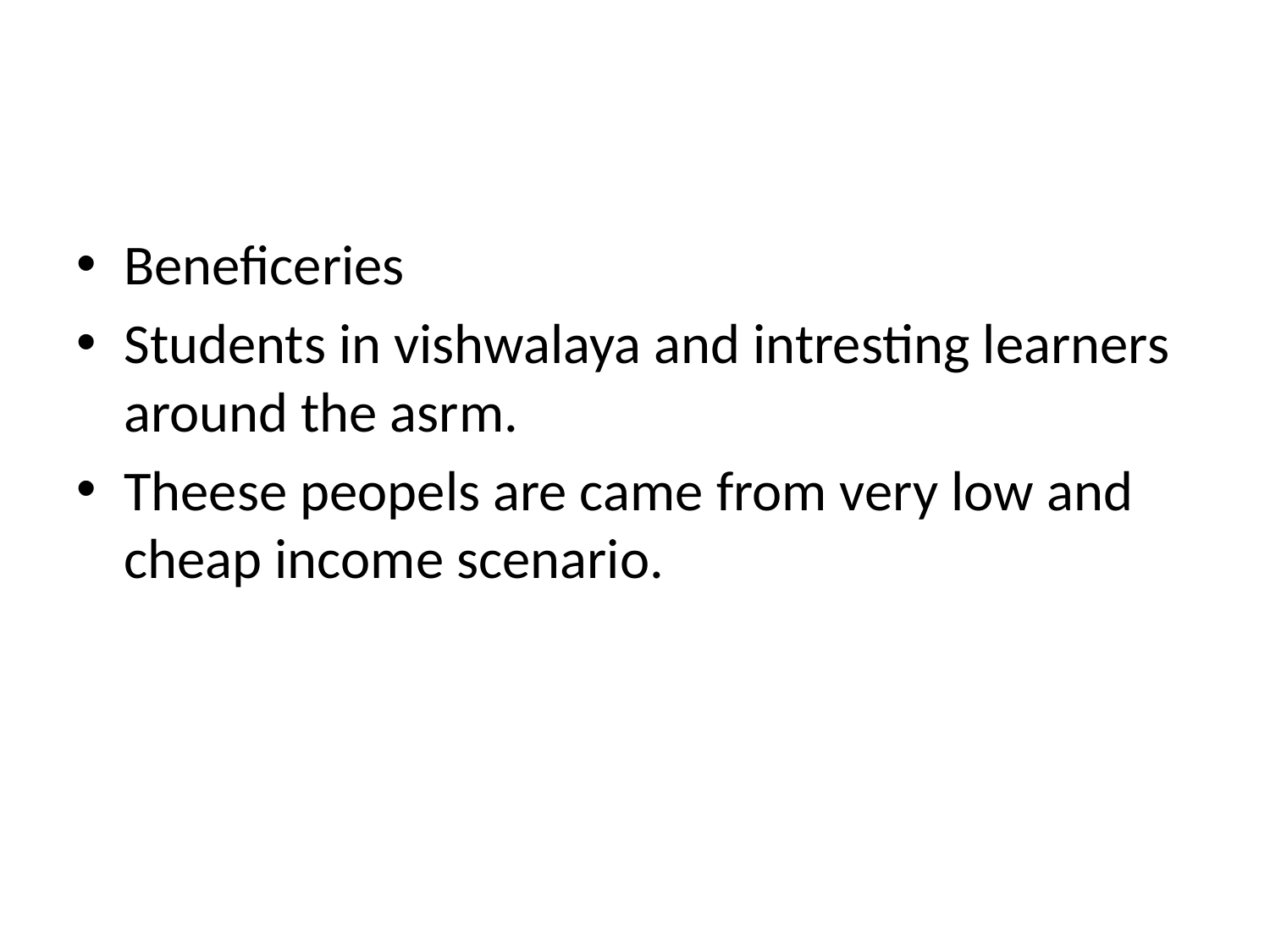

#
Beneficeries
Students in vishwalaya and intresting learners around the asrm.
Theese peopels are came from very low and cheap income scenario.